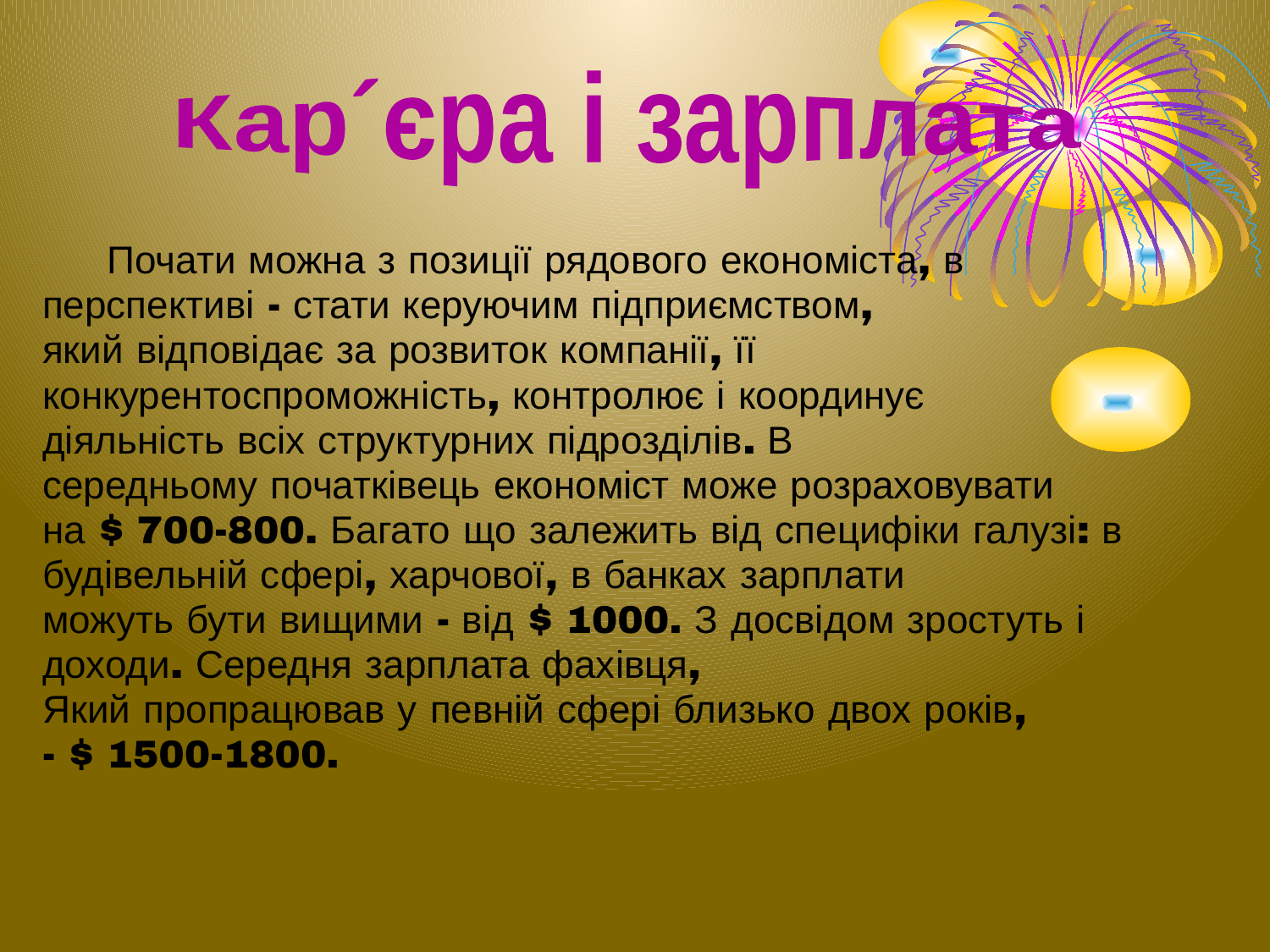

Кар´єра і зарплата
     Почати можна з позиції рядового економіста, в
перспективі - стати керуючим підприємством,
який відповідає за розвиток компанії, її
конкурентоспроможність, контролює і координує
діяльність всіх структурних підрозділів. В
середньому початківець економіст може розраховувати
на $ 700-800. Багато що залежить від специфіки галузі: в
будівельній сфері, харчової, в банках зарплати
можуть бути вищими - від $ 1000. З досвідом зростуть і
доходи. Середня зарплата фахівця,
Який пропрацював у певній сфері близько двох років,
- $ 1500-1800.